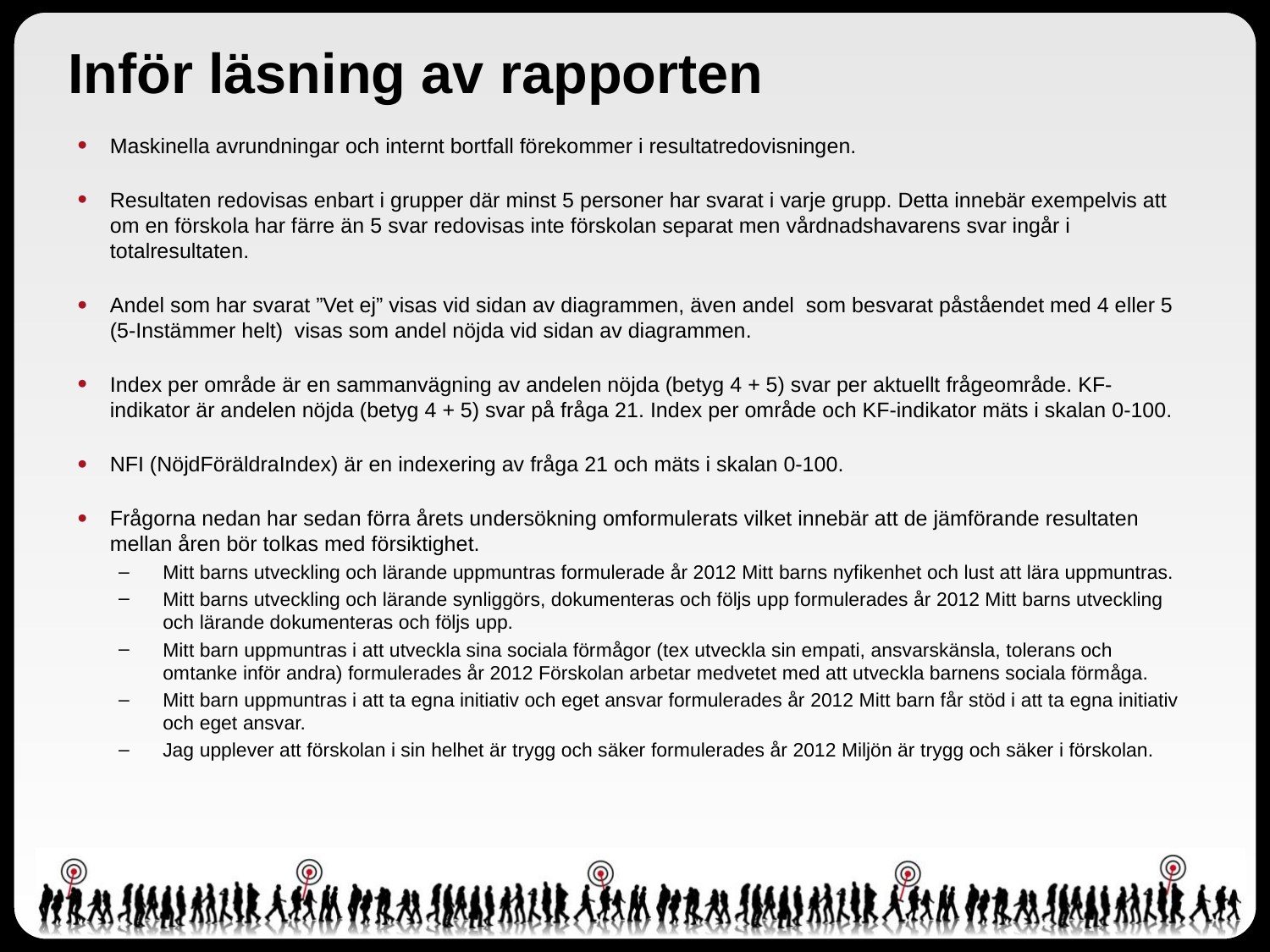

# Inför läsning av rapporten
Maskinella avrundningar och internt bortfall förekommer i resultatredovisningen.

Resultaten redovisas enbart i grupper där minst 5 personer har svarat i varje grupp. Detta innebär exempelvis att om en förskola har färre än 5 svar redovisas inte förskolan separat men vårdnadshavarens svar ingår i totalresultaten.

Andel som har svarat ”Vet ej” visas vid sidan av diagrammen, även andel  som besvarat påståendet med 4 eller 5 (5-Instämmer helt)  visas som andel nöjda vid sidan av diagrammen.

Index per område är en sammanvägning av andelen nöjda (betyg 4 + 5) svar per aktuellt frågeområde. KF-indikator är andelen nöjda (betyg 4 + 5) svar på fråga 21. Index per område och KF-indikator mäts i skalan 0-100.

NFI (NöjdFöräldraIndex) är en indexering av fråga 21 och mäts i skalan 0-100.

Frågorna nedan har sedan förra årets undersökning omformulerats vilket innebär att de jämförande resultaten mellan åren bör tolkas med försiktighet.
Mitt barns utveckling och lärande uppmuntras formulerade år 2012 Mitt barns nyfikenhet och lust att lära uppmuntras.
Mitt barns utveckling och lärande synliggörs, dokumenteras och följs upp formulerades år 2012 Mitt barns utveckling och lärande dokumenteras och följs upp.
Mitt barn uppmuntras i att utveckla sina sociala förmågor (tex utveckla sin empati, ansvarskänsla, tolerans och omtanke inför andra) formulerades år 2012 Förskolan arbetar medvetet med att utveckla barnens sociala förmåga.
Mitt barn uppmuntras i att ta egna initiativ och eget ansvar formulerades år 2012 Mitt barn får stöd i att ta egna initiativ och eget ansvar.
Jag upplever att förskolan i sin helhet är trygg och säker formulerades år 2012 Miljön är trygg och säker i förskolan.